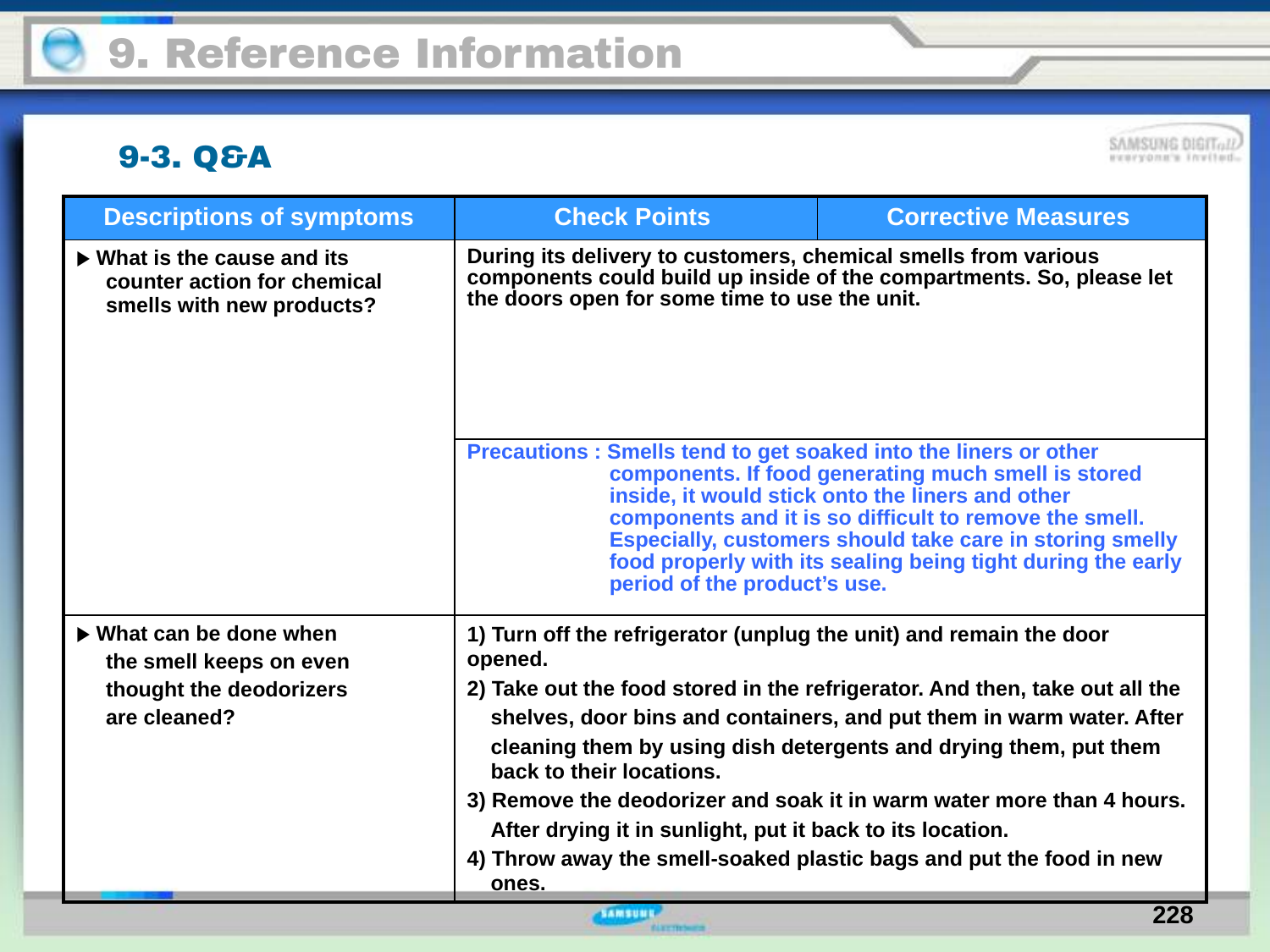

9. Reference Information
9-3. Q&A
| Descriptions of symptoms | Check Points | Corrective Measures |
| --- | --- | --- |
| ▶ What is the cause and its counter action for chemical smells with new products? | During its delivery to customers, chemical smells from various components could build up inside of the compartments. So, please let the doors open for some time to use the unit. |  |
|  | Precautions : Smells tend to get soaked into the liners or other components. If food generating much smell is stored inside, it would stick onto the liners and other components and it is so difficult to remove the smell. Especially, customers should take care in storing smelly food properly with its sealing being tight during the early period of the product’s use. |  |
| ▶ What can be done when the smell keeps on even thought the deodorizers are cleaned? | 1) Turn off the refrigerator (unplug the unit) and remain the door opened. 2) Take out the food stored in the refrigerator. And then, take out all the shelves, door bins and containers, and put them in warm water. After cleaning them by using dish detergents and drying them, put them back to their locations. 3) Remove the deodorizer and soak it in warm water more than 4 hours. After drying it in sunlight, put it back to its location. 4) Throw away the smell-soaked plastic bags and put the food in new ones. |  |
228